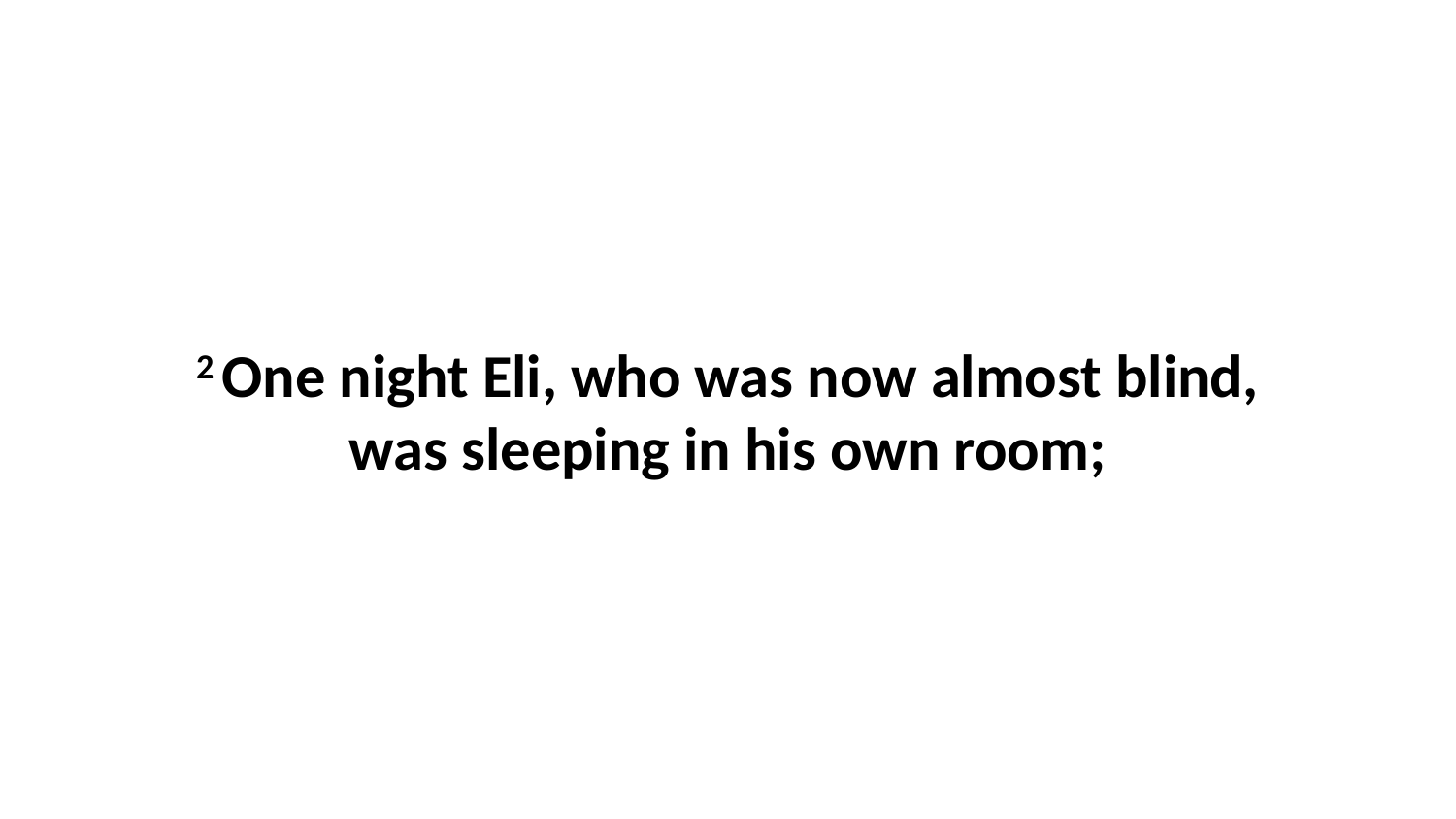

2 One night Eli, who was now almost blind, was sleeping in his own room;